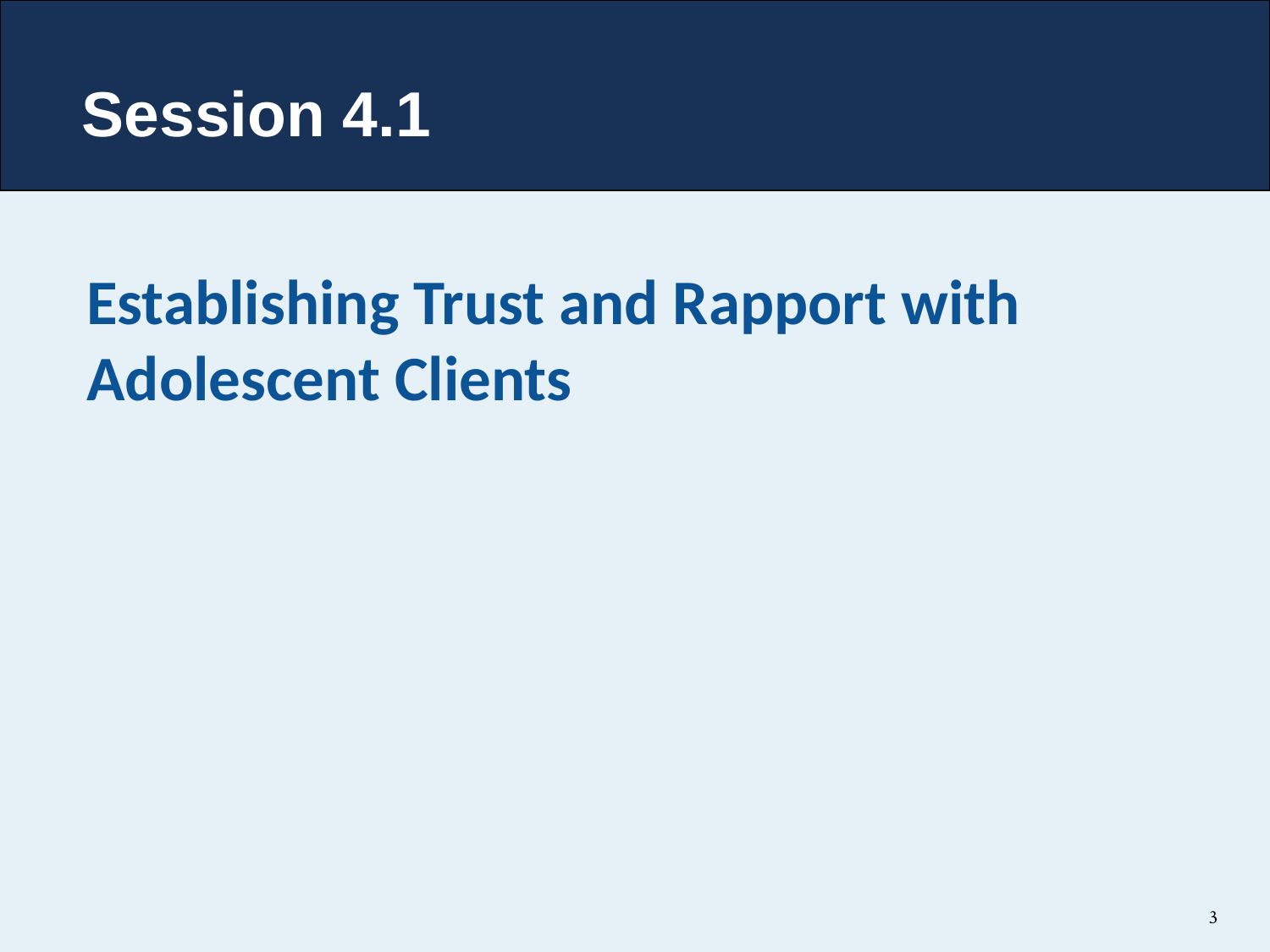

# Session 4.1
Establishing Trust and Rapport with Adolescent Clients
3